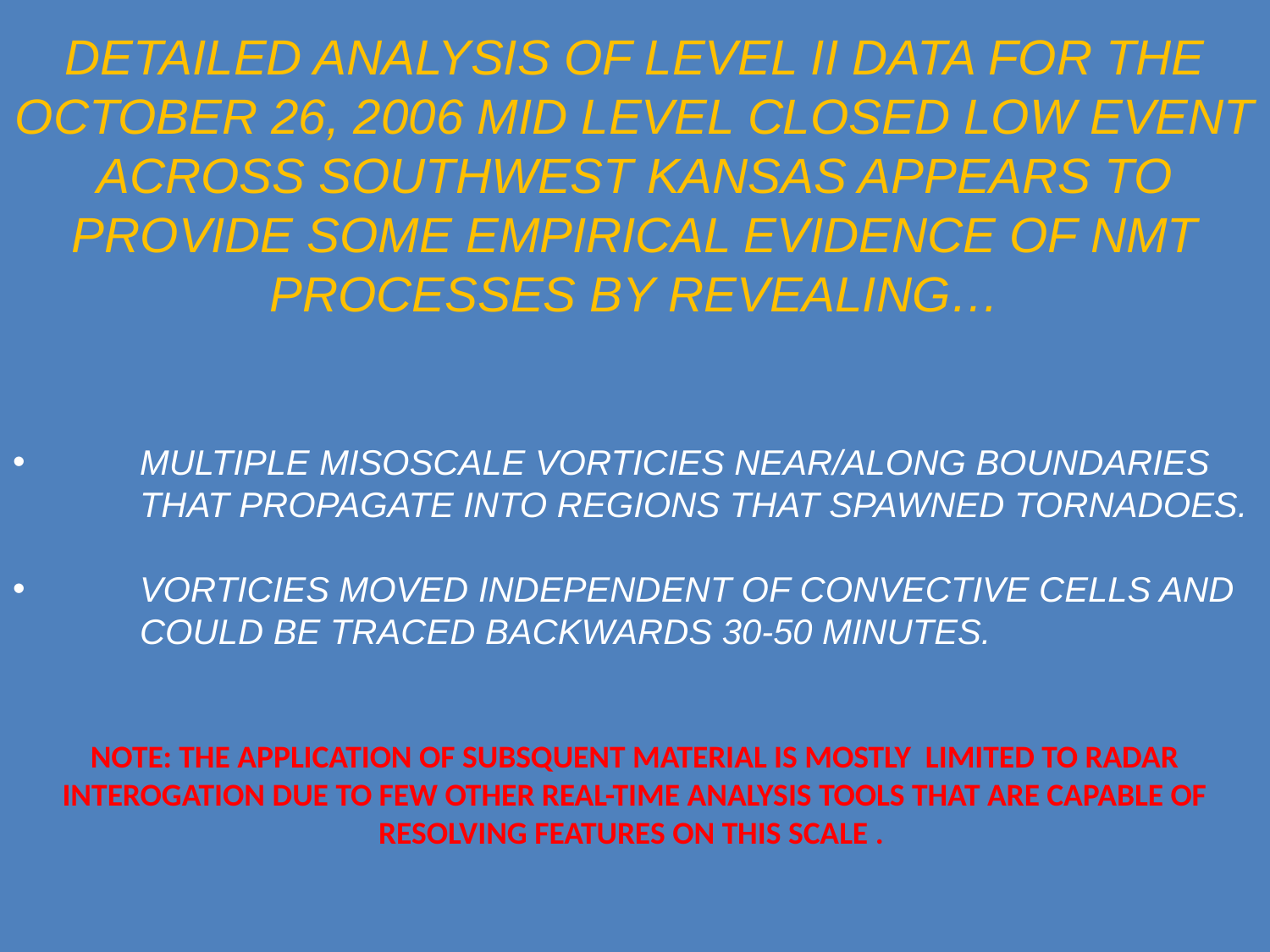

detailed analysis of level ii data FOR THE OCTOBER 26, 2006 mid level closed low event across SOUTHWEST KANSAS appears to provide some empirical evidence of NMT processes by revealing…

	multiple misoscale vorticies near/along boundaries 	that propagate into regions that spawned tornadoes.

	Vorticies moved independent of convective cells and 	could be traced backwards 30-50 minutes.

NOTE: THE APPLICATION OF SUBSQUENT MATERIAL IS MOSTLY  LIMITED TO RADAR INTEROGATION DUE TO FEW OTHER REAL-TIME ANALYSIS TOOLS THAT ARE CAPABLE OF RESOLVING FEATURES ON THIS SCALE .